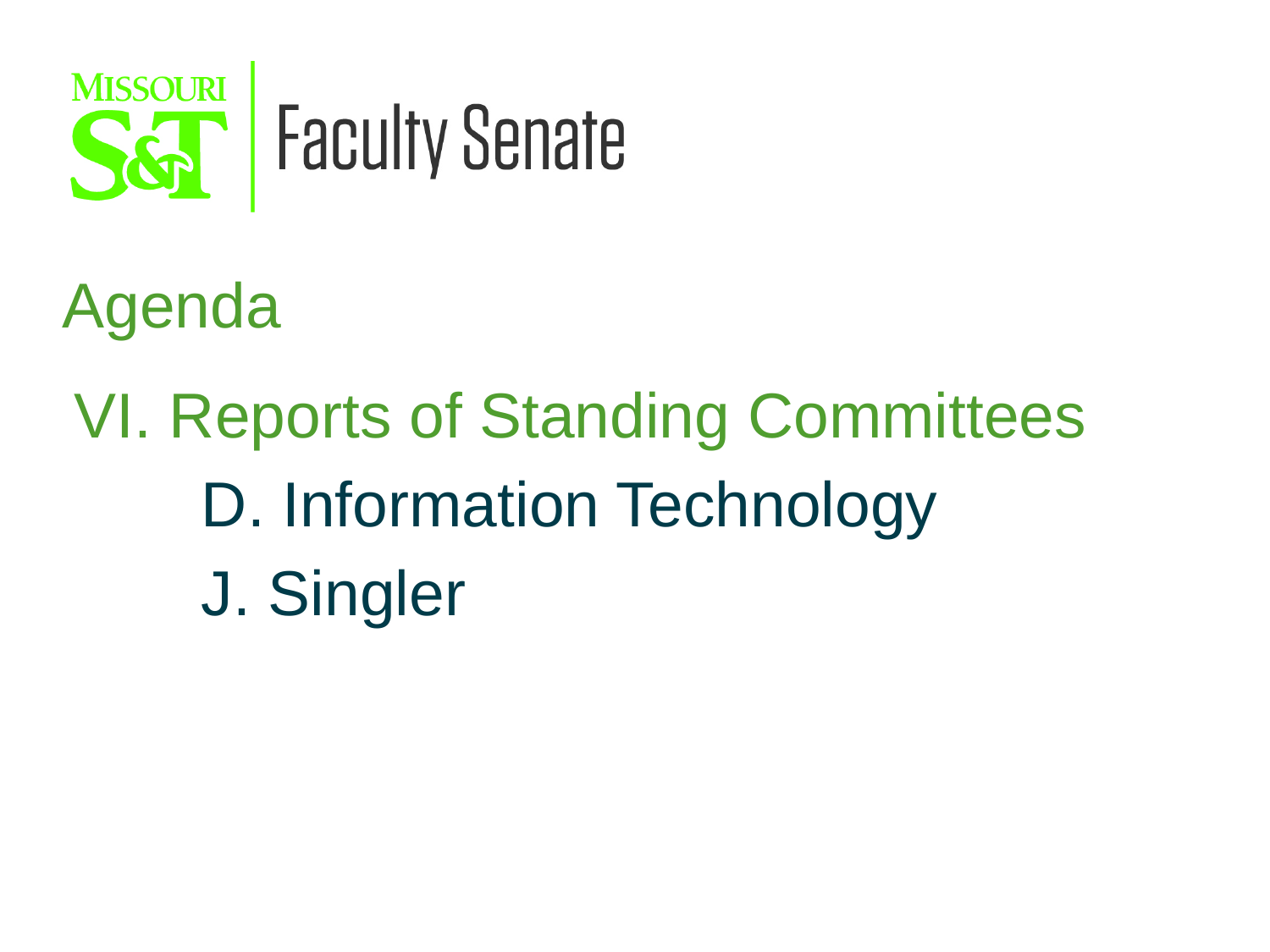

Agenda
VI. Reports of Standing Committees
	D. Information Technology
	J. Singler